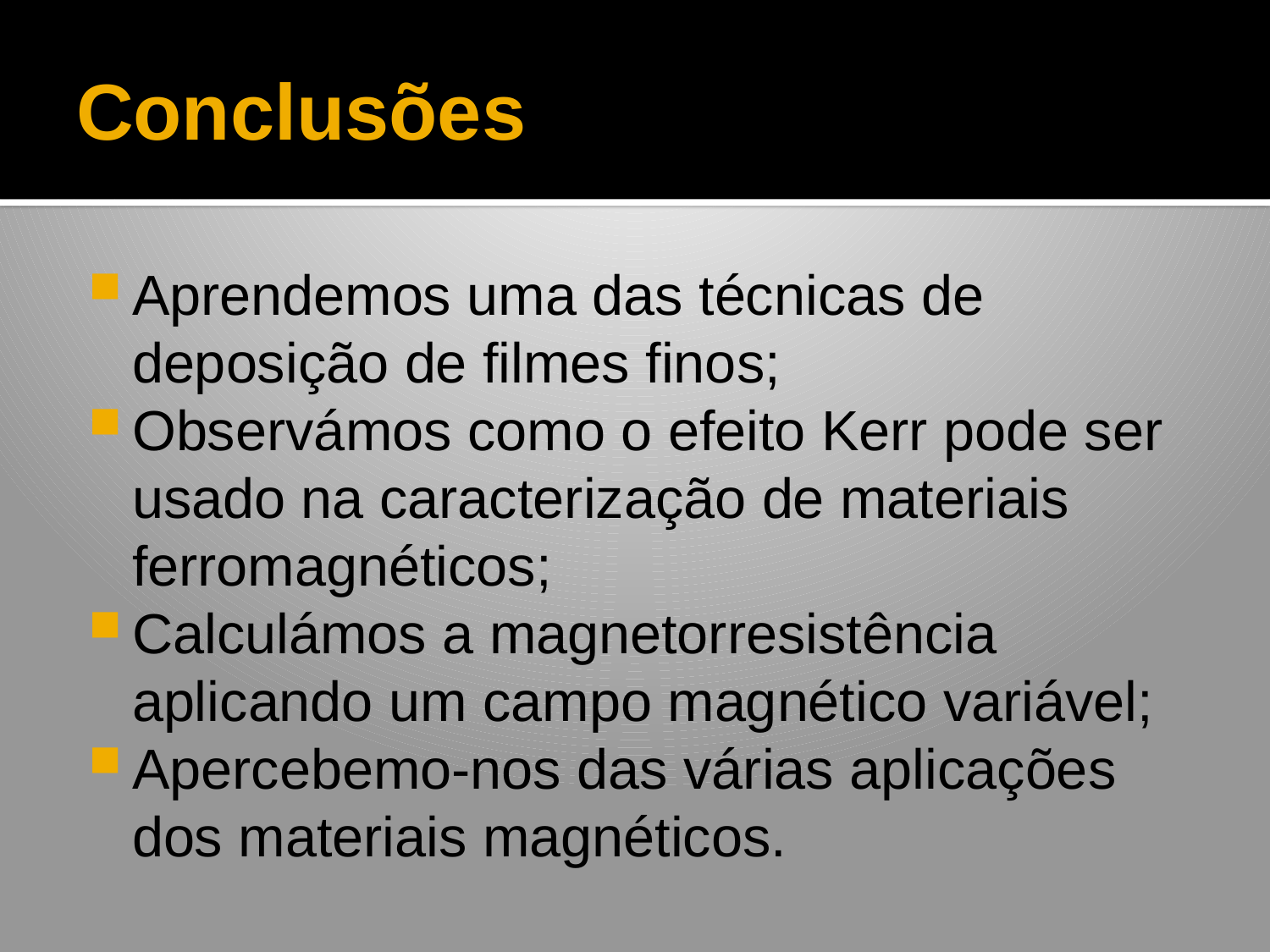

# Conclusões
Aprendemos uma das técnicas de deposição de filmes finos;
Observámos como o efeito Kerr pode ser usado na caracterização de materiais ferromagnéticos;
Calculámos a magnetorresistência aplicando um campo magnético variável;
Apercebemo-nos das várias aplicações dos materiais magnéticos.